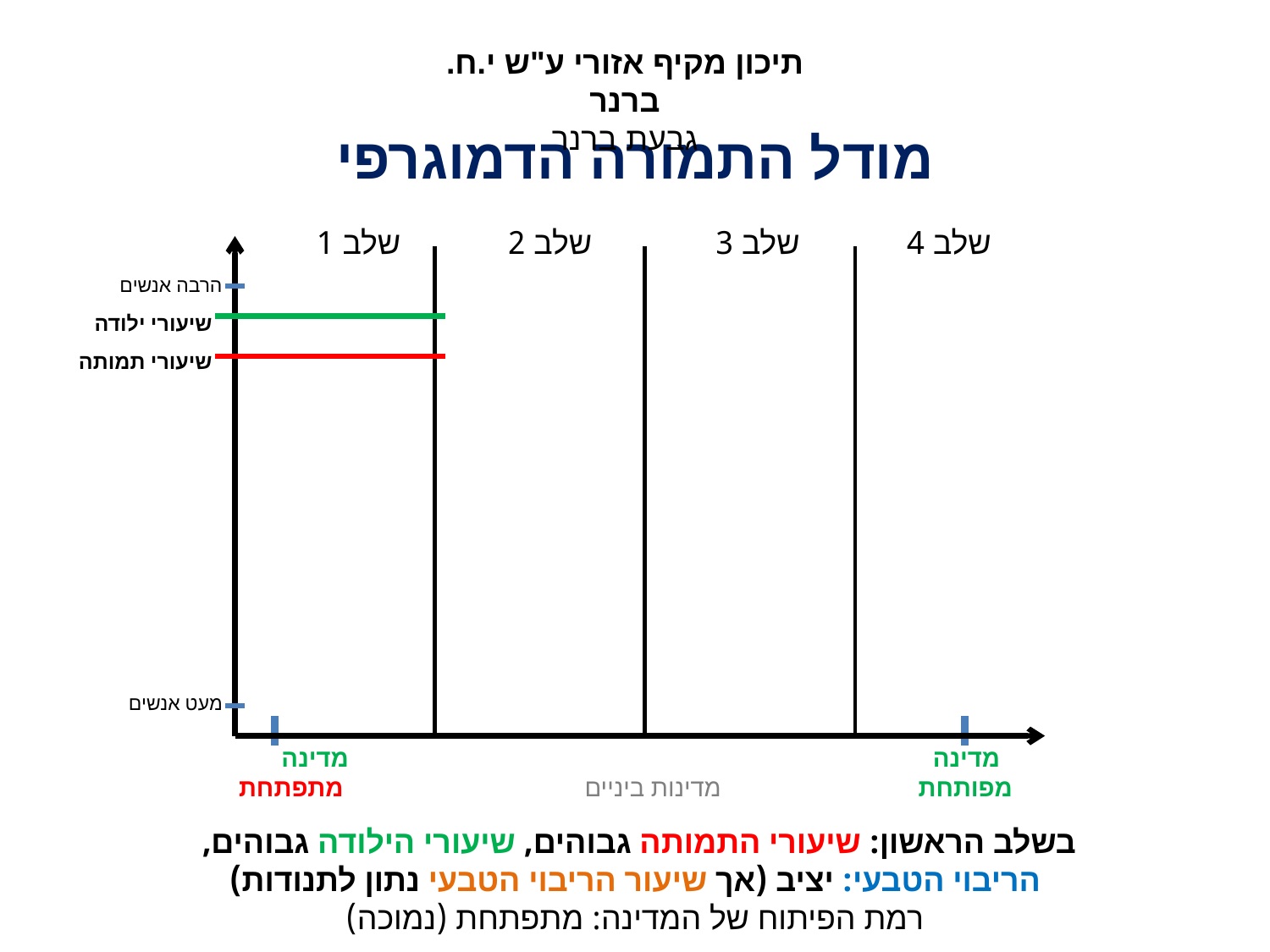

תיכון מקיף אזורי ע"ש י.ח. ברנר
גבעת ברנר
מודל התמורה הדמוגרפי
     שלב 4             שלב 3               שלב 2             שלב 1
הרבה אנשים

מעט אנשים
שיעורי ילודה
שיעורי תמותה
  מדינה                                                                                            מדינה
מפותחת                               מדינות ביניים                                      מתפתחת
בשלב הראשון: שיעורי התמותה גבוהים, שיעורי הילודה גבוהים,
הריבוי הטבעי: יציב (אך שיעור הריבוי הטבעי נתון לתנודות)
רמת הפיתוח של המדינה: מתפתחת (נמוכה)